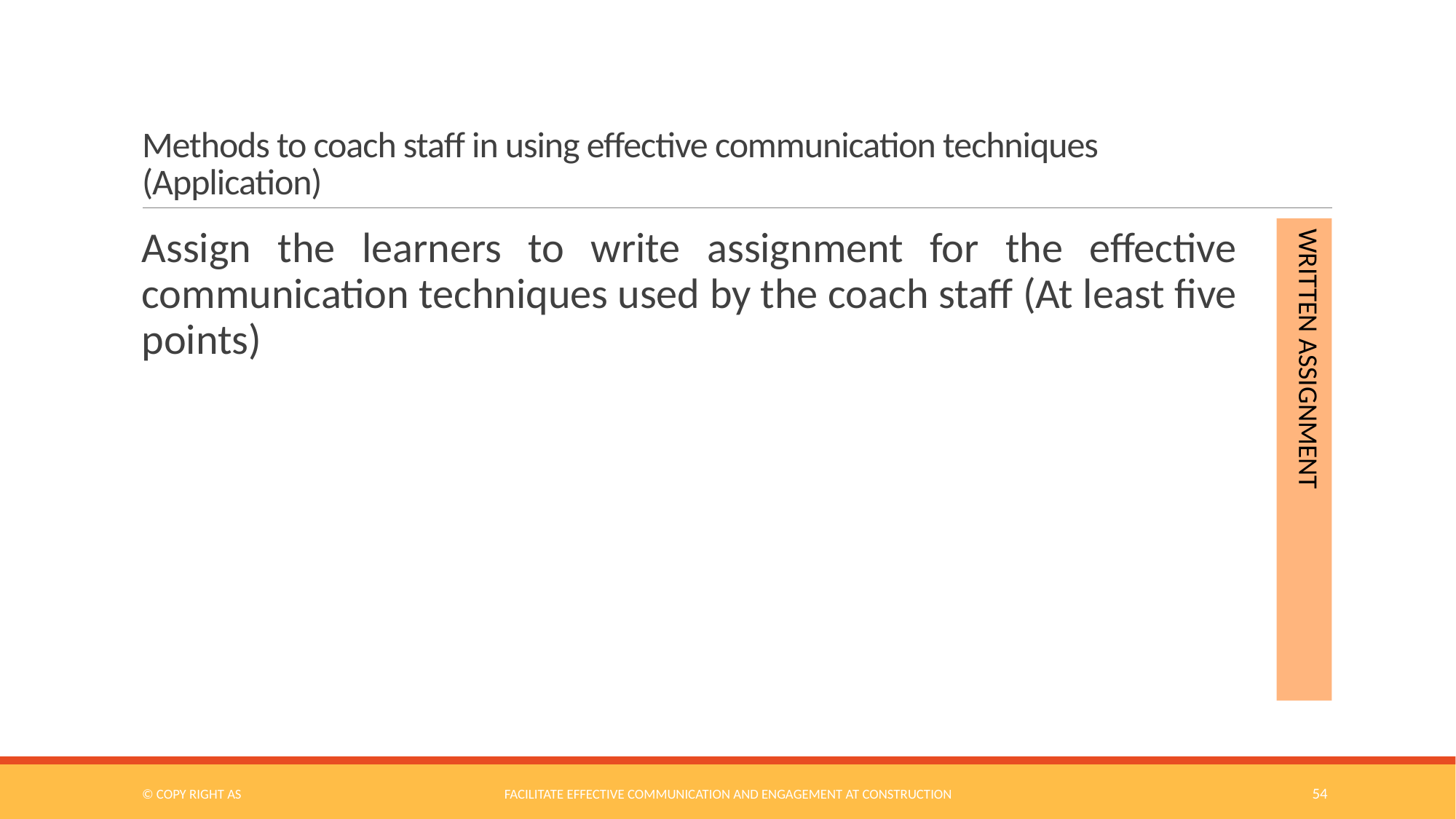

# Methods to coach staff in using effective communication techniques (Application)
WRITTEN ASSIGNMENT
Assign the learners to write assignment for the effective communication techniques used by the coach staff (At least five points)
© COPY RIGHT AS
Facilitate Effective Communication and Engagement at Construction
54